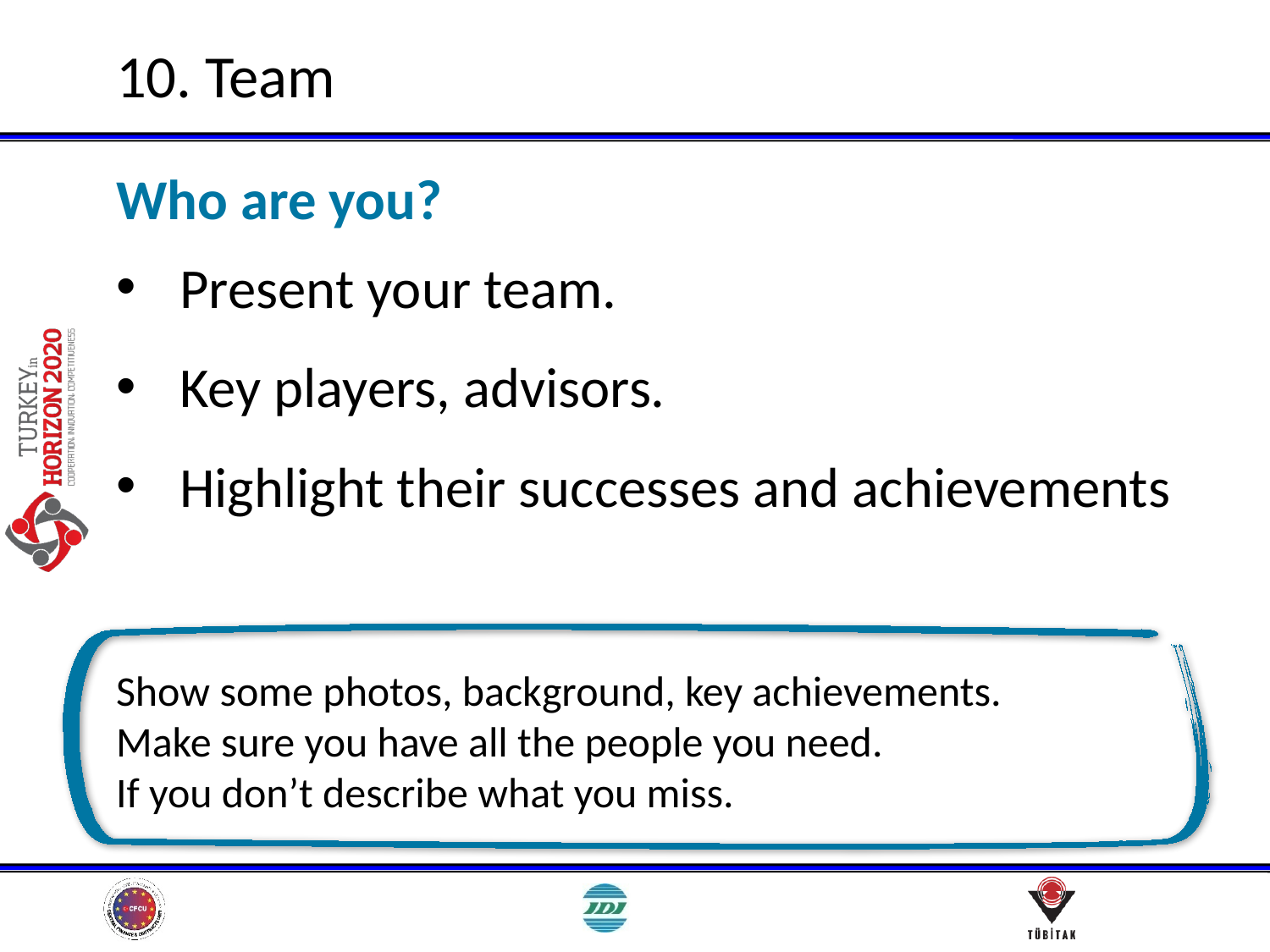

# 10. Team
Who are you?
Present your team.
Key players, advisors.
Highlight their successes and achievements

Show some photos, background, key achievements.
Make sure you have all the people you need.
If you don’t describe what you miss.